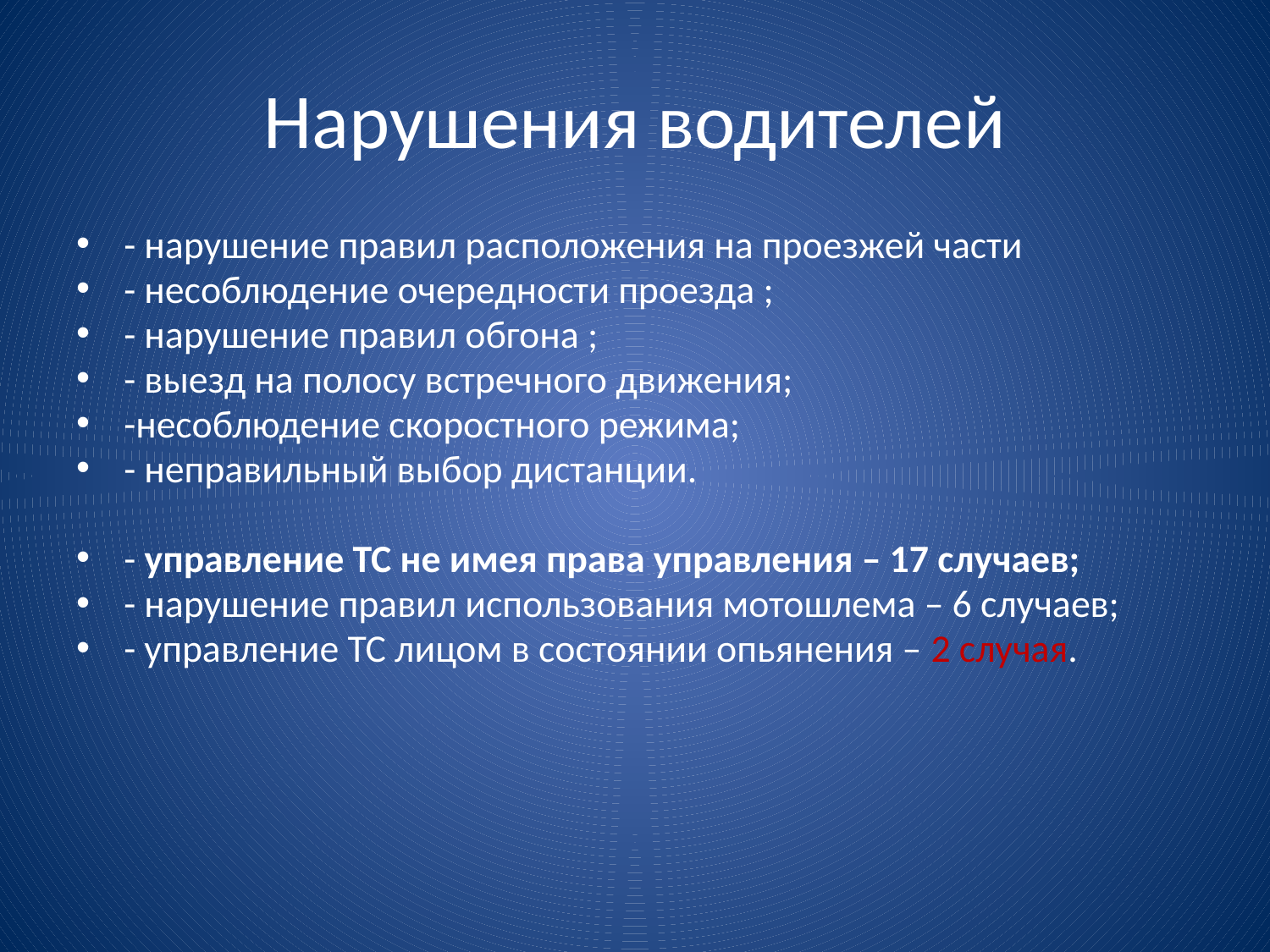

# Нарушения водителей
- нарушение правил расположения на проезжей части
- несоблюдение очередности проезда ;
- нарушение правил обгона ;
- выезд на полосу встречного движения;
-несоблюдение скоростного режима;
- неправильный выбор дистанции.

- управление ТС не имея права управления – 17 случаев;
- нарушение правил использования мотошлема – 6 случаев;
- управление ТС лицом в состоянии опьянения – 2 случая.